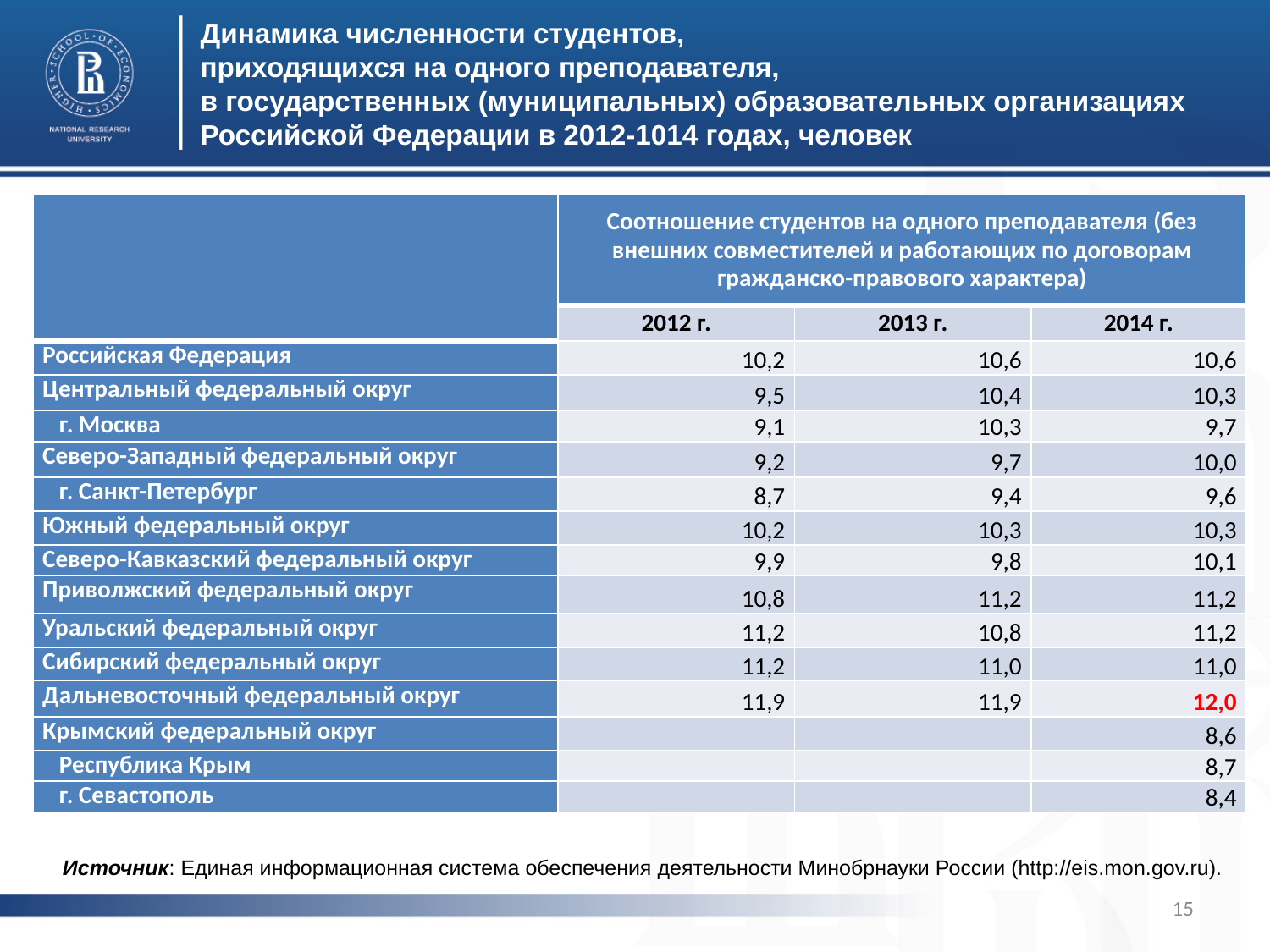

Динамика численности студентов,
приходящихся на одного преподавателя,
в государственных (муниципальных) образовательных организациях Российской Федерации в 2012-1014 годах, человек
|  | Соотношение студентов на одного преподавателя (без внешних совместителей и работающих по договорам гражданско-правового характера) |  |  |
| --- | --- | --- | --- |
|  | 2012 г. | 2013 г. | 2014 г. |
| Российская Федерация | 10,2 | 10,6 | 10,6 |
| Центральный федеральный округ | 9,5 | 10,4 | 10,3 |
| г. Москва | 9,1 | 10,3 | 9,7 |
| Северо-Западный федеральный округ | 9,2 | 9,7 | 10,0 |
| г. Санкт-Петербург | 8,7 | 9,4 | 9,6 |
| Южный федеральный округ | 10,2 | 10,3 | 10,3 |
| Северо-Кавказский федеральный округ | 9,9 | 9,8 | 10,1 |
| Приволжский федеральный округ | 10,8 | 11,2 | 11,2 |
| Уральский федеральный округ | 11,2 | 10,8 | 11,2 |
| Сибирский федеральный округ | 11,2 | 11,0 | 11,0 |
| Дальневосточный федеральный округ | 11,9 | 11,9 | 12,0 |
| Крымский федеральный округ |  |  | 8,6 |
| Республика Крым |  |  | 8,7 |
| г. Севастополь |  |  | 8,4 |
Источник: Единая информационная система обеспечения деятельности Минобрнауки России (http://eis.mon.gov.ru).
15